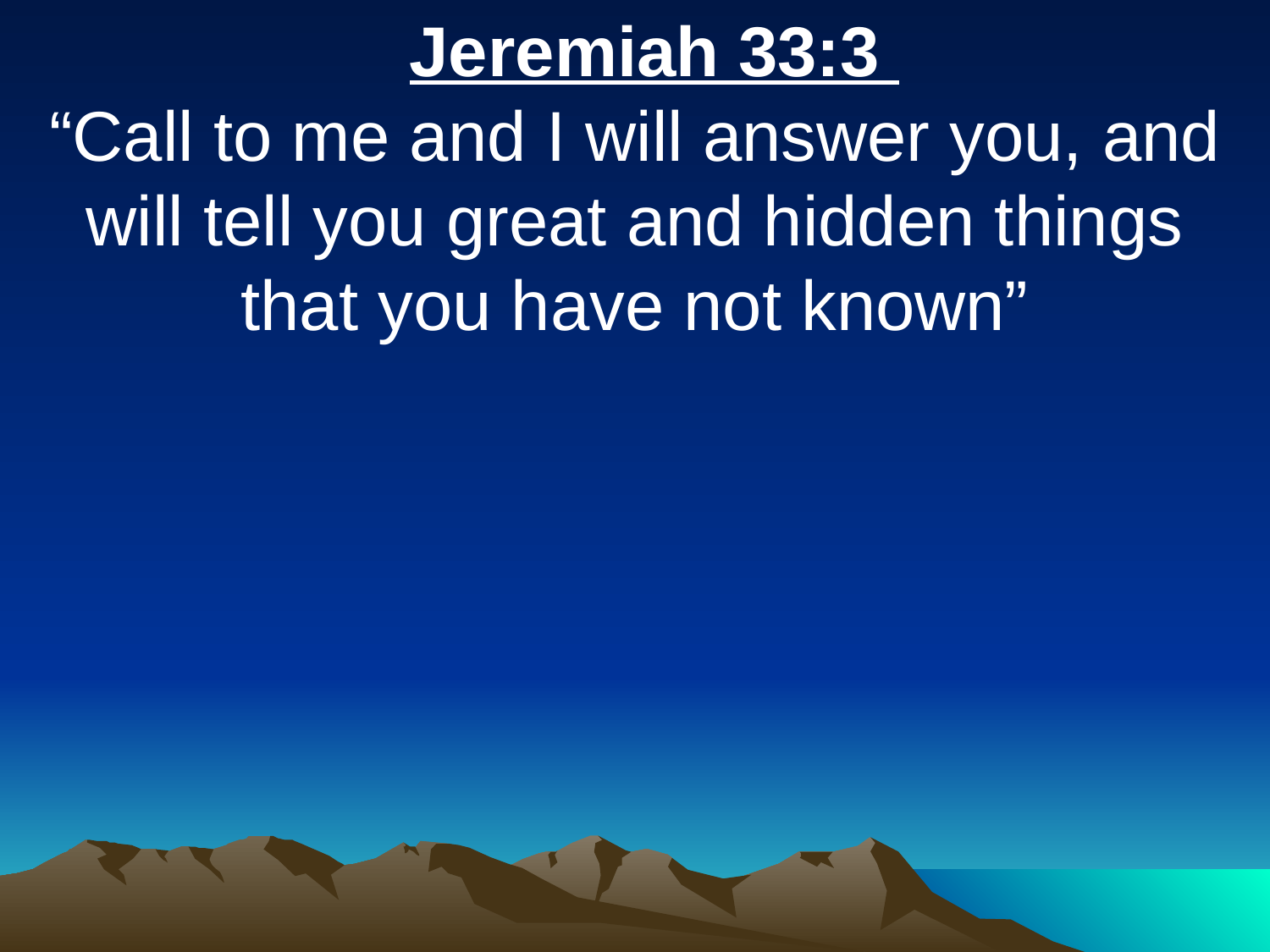

Jeremiah 33:3
“Call to me and I will answer you, and will tell you great and hidden things that you have not known”